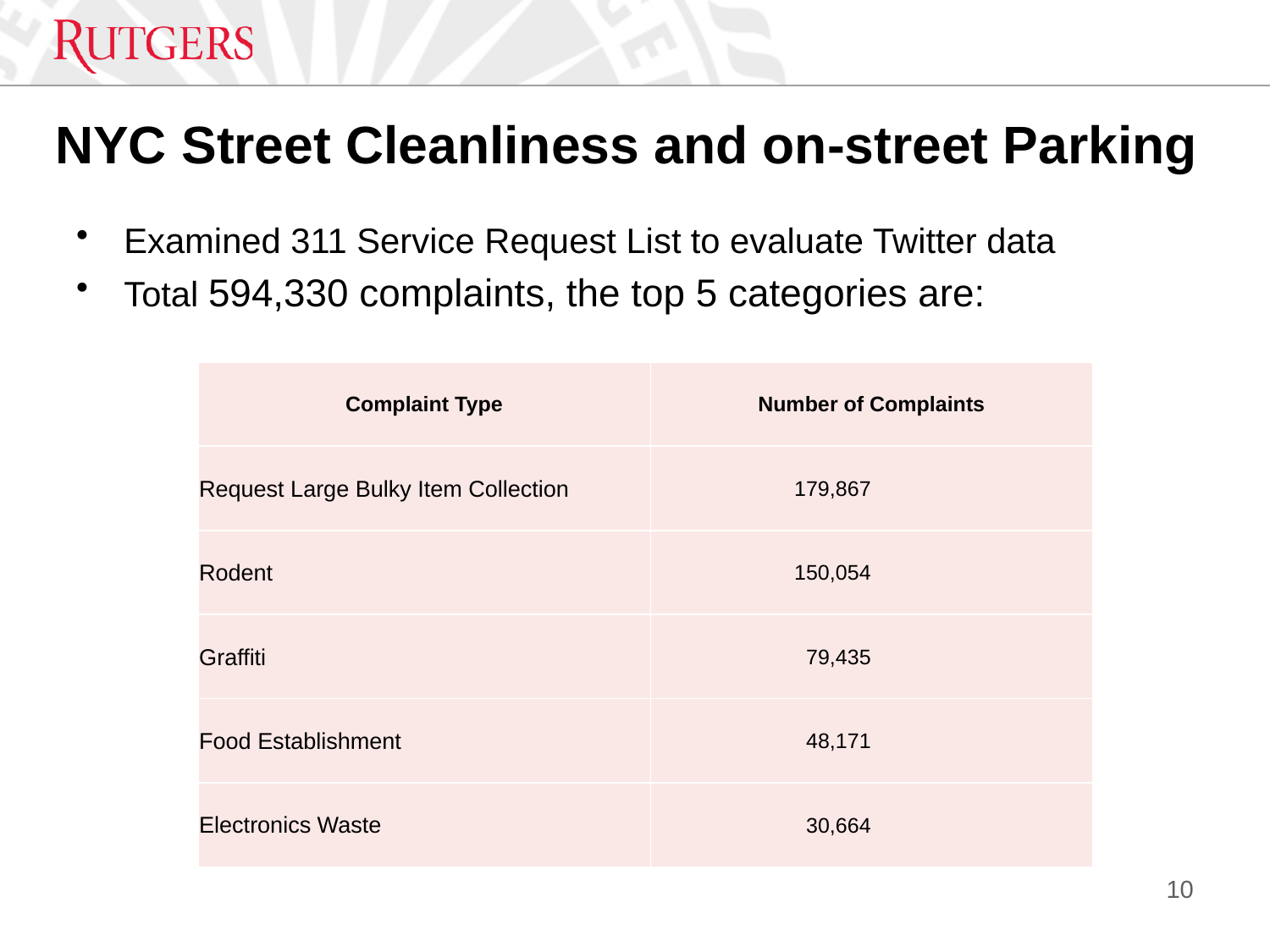

# NYC Street Cleanliness and on-street Parking
Examined 311 Service Request List to evaluate Twitter data
Total 594,330 complaints, the top 5 categories are:
| Complaint Type | Number of Complaints |
| --- | --- |
| Request Large Bulky Item Collection | 179,867 |
| Rodent | 150,054 |
| Graffiti | 79,435 |
| Food Establishment | 48,171 |
| Electronics Waste | 30,664 |
10